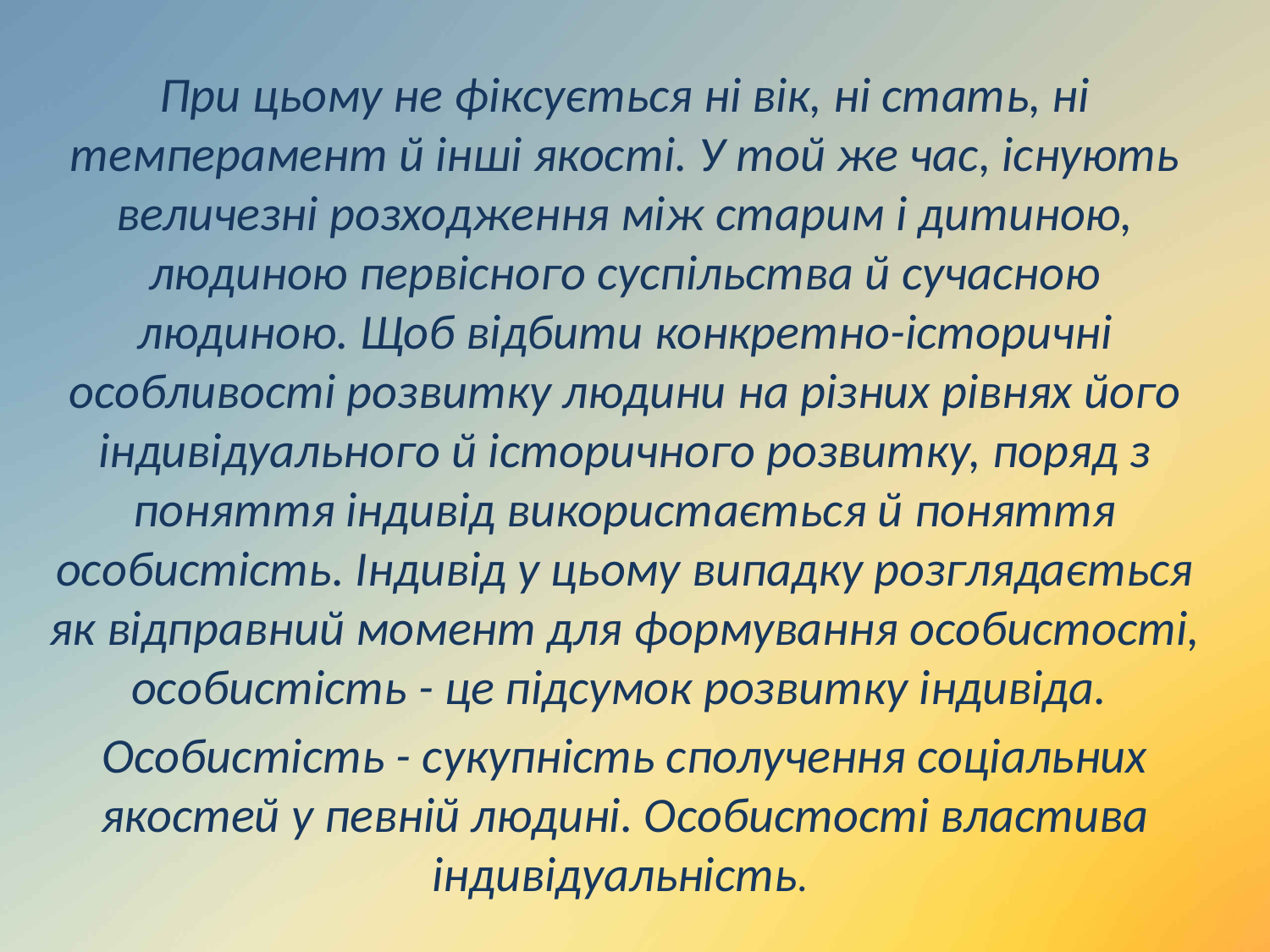

При цьому не фіксується ні вік, ні стать, ні темперамент й інші якості. У той же час, існують величезні розходження між старим і дитиною, людиною первісного суспільства й сучасною людиною. Щоб відбити конкретно-історичні особливості розвитку людини на різних рівнях його індивідуального й історичного розвитку, поряд з поняття індивід використається й поняття особистість. Індивід у цьому випадку розглядається як відправний момент для формування особистості, особистість - це підсумок розвитку індивіда.
Особистість - сукупність сполучення соціальних якостей у певній людині. Особистості властива індивідуальність.